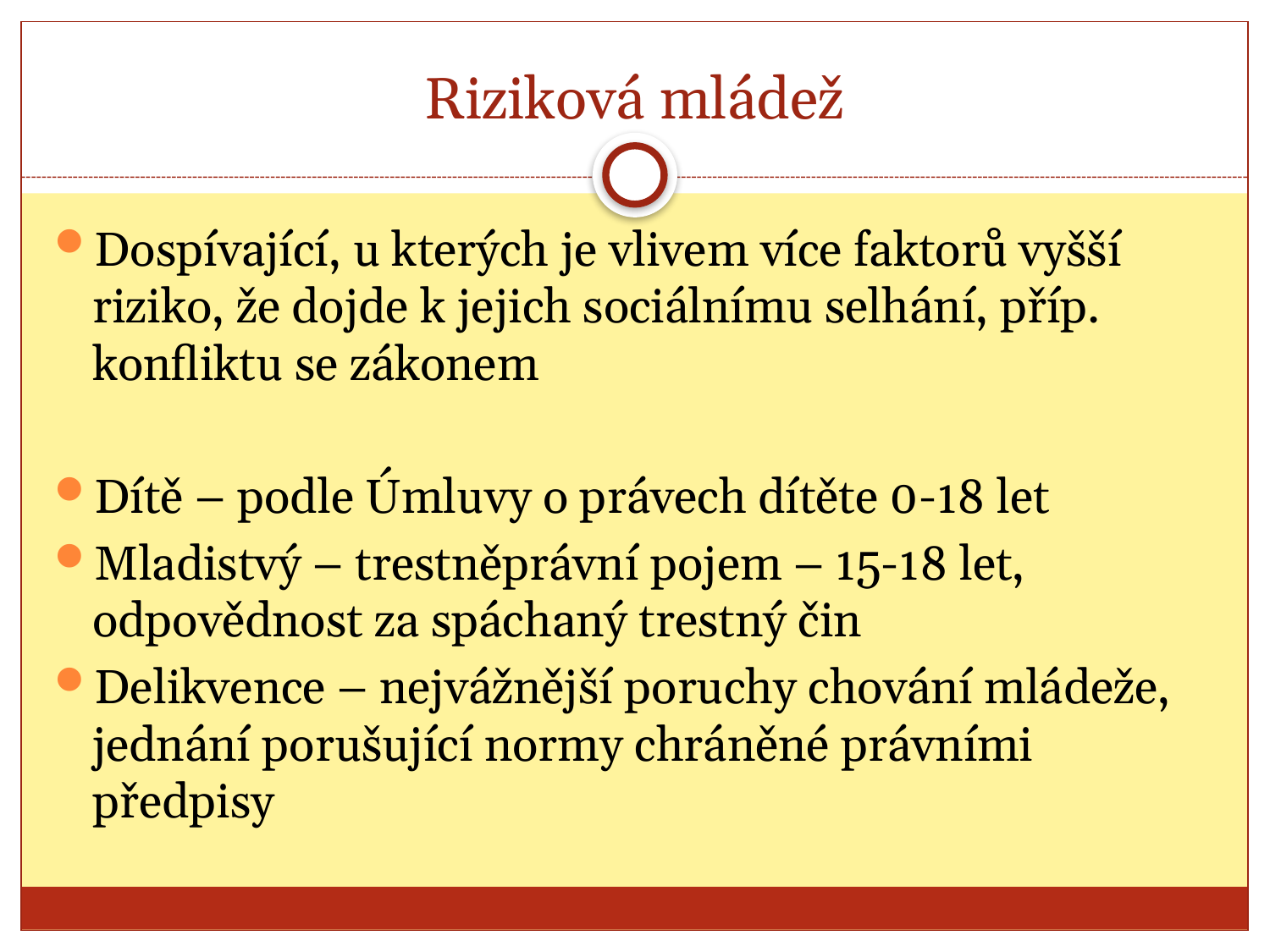

# Riziková mládež
Dospívající, u kterých je vlivem více faktorů vyšší riziko, že dojde k jejich sociálnímu selhání, příp. konfliktu se zákonem

Dítě – podle Úmluvy o právech dítěte 0-18 let
Mladistvý – trestněprávní pojem – 15-18 let, odpovědnost za spáchaný trestný čin
Delikvence – nejvážnější poruchy chování mládeže, jednání porušující normy chráněné právními předpisy